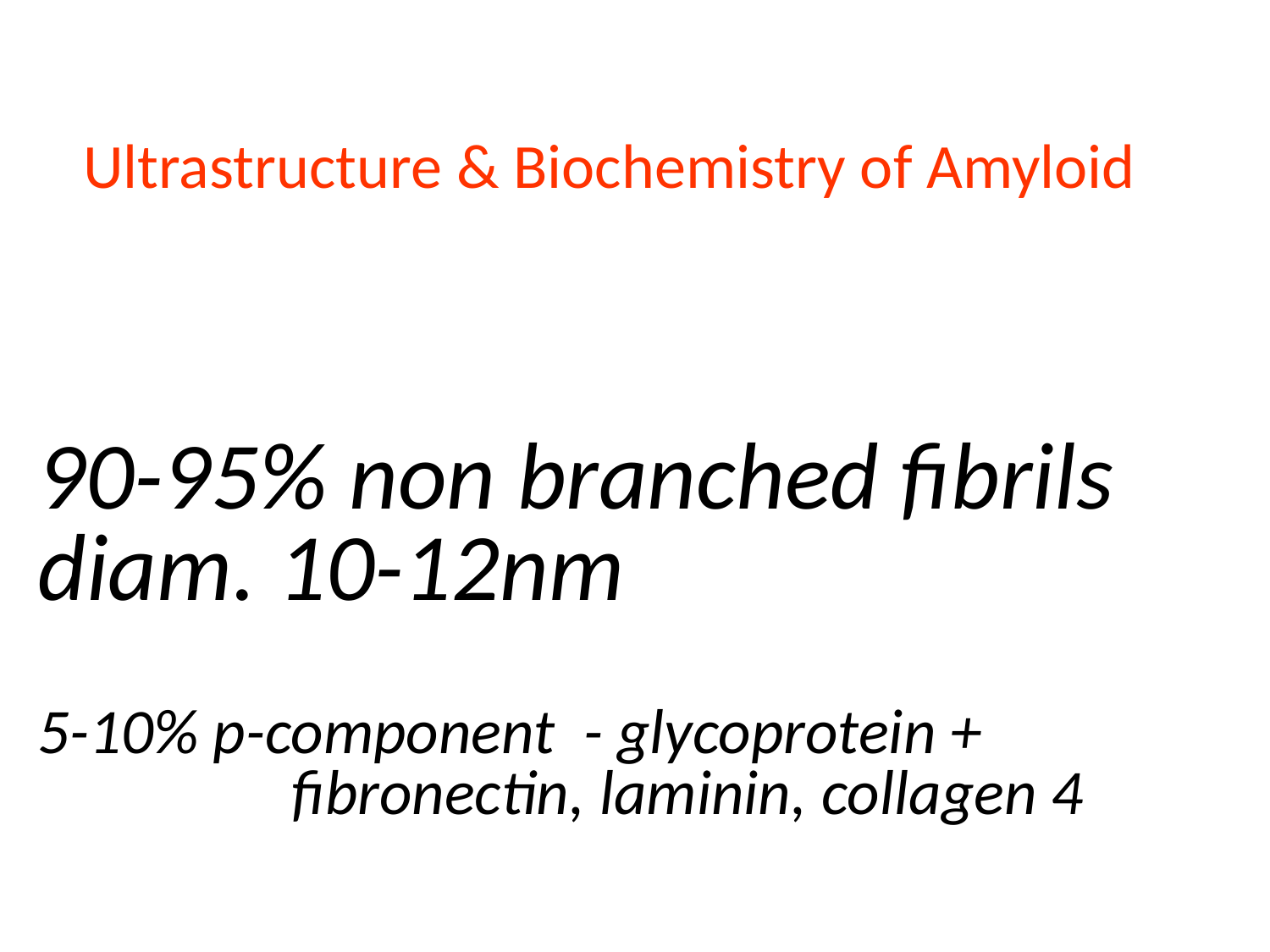

# Ultrastructure & Biochemistry of Amyloid

90-95% non branched fibrils diam. 10-12nm

5-10% p-component  - glycoprotein + 				fibronectin, laminin, collagen 4